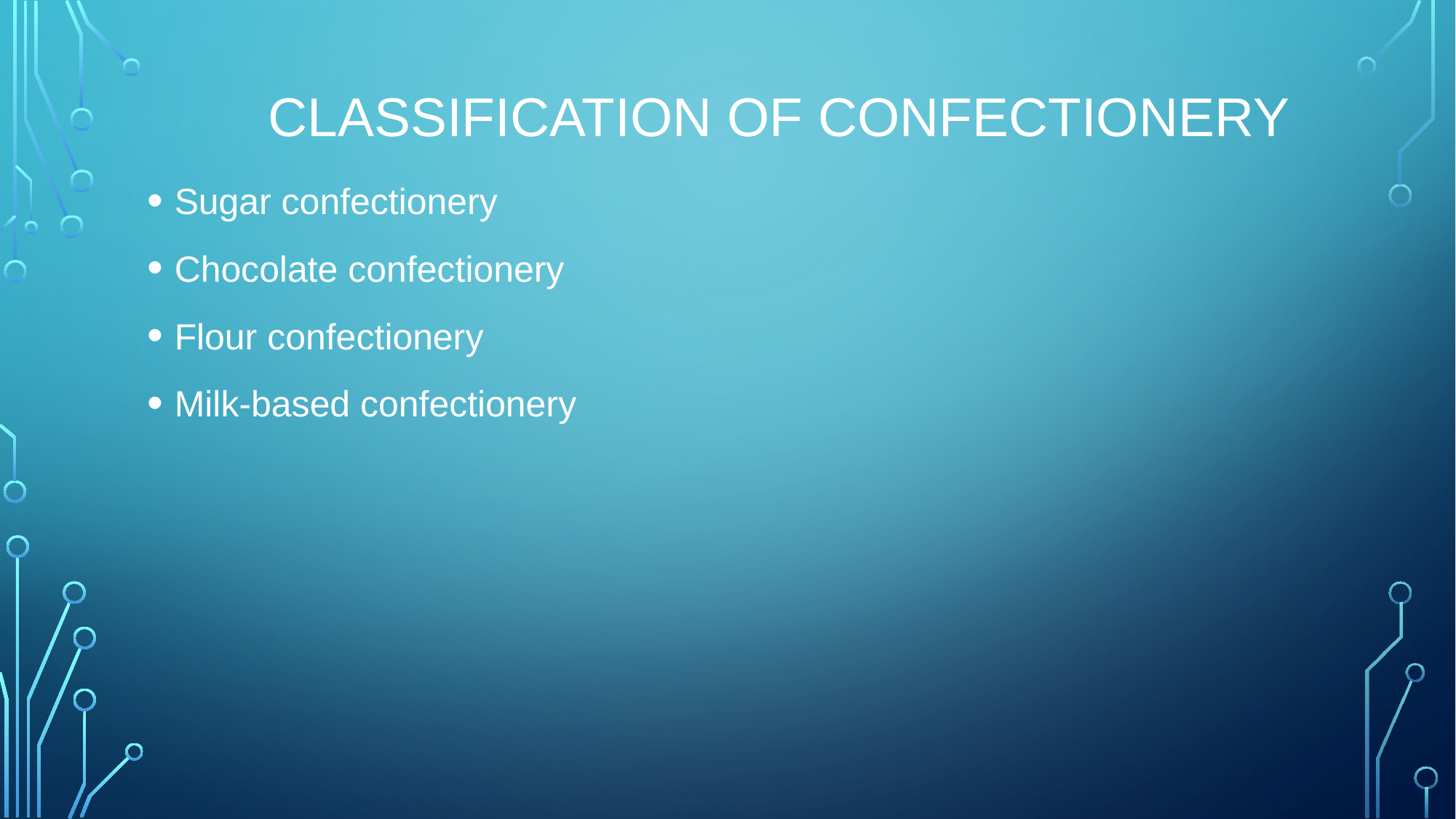

# Classification of Confectionery
Sugar confectionery
Chocolate confectionery
Flour confectionery
Milk-based confectionery